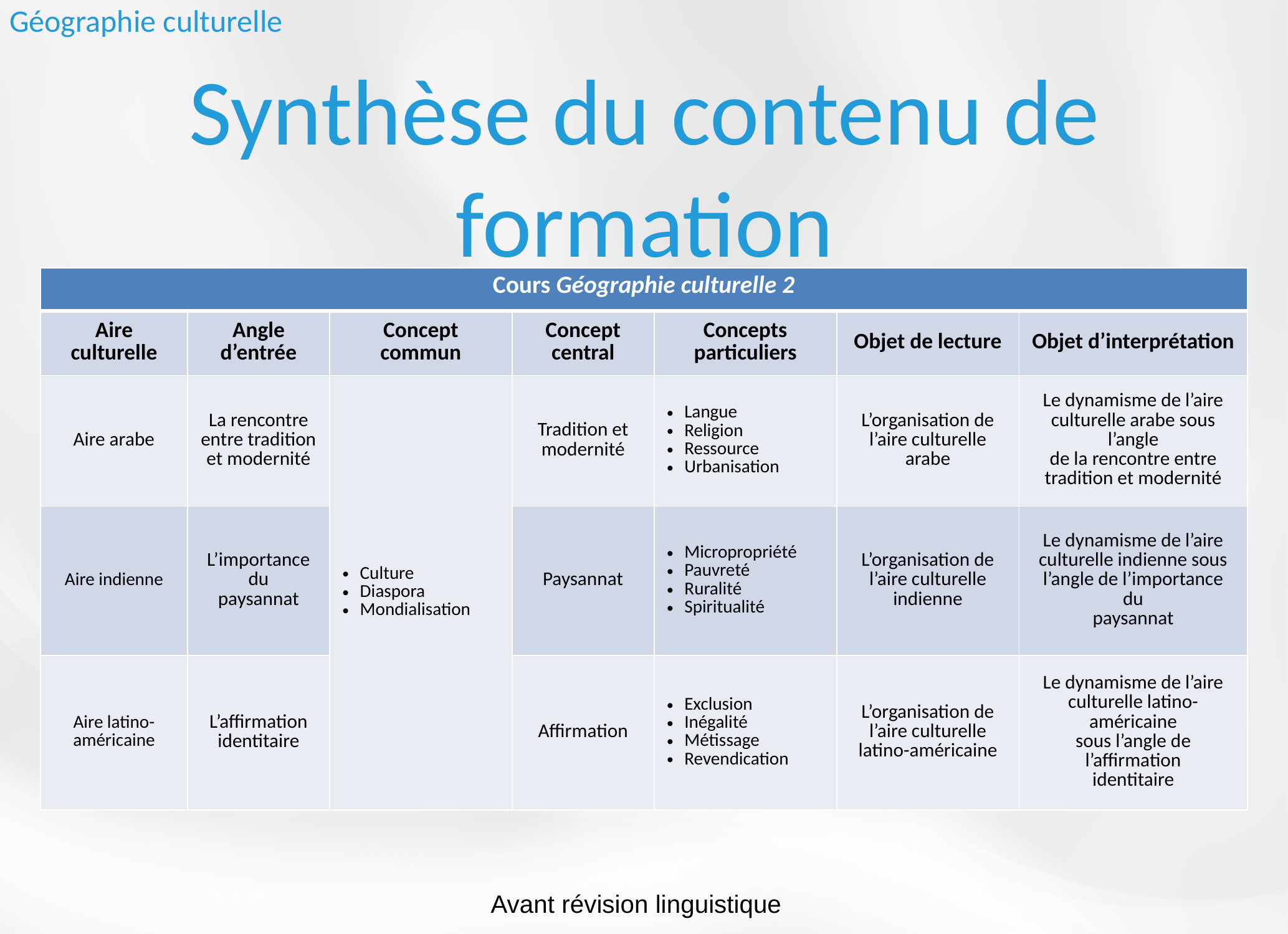

Géographie culturelle
# Synthèse du contenu de formation
| Cours Géographie culturelle 2 |  |  |  |  |  |  |
| --- | --- | --- | --- | --- | --- | --- |
| Aire culturelle | Angle d’entrée | Concept commun | Concept central | Concepts particuliers | Objet de lecture | Objet d’interprétation |
| Aire arabe | La rencontre entre tradition et modernité | Culture Diaspora Mondialisation | Tradition et modernité | Langue Religion Ressource Urbanisation | L’organisation de l’aire culturelle arabe | Le dynamisme de l’aire culturelle arabe sous l’angle de la rencontre entre tradition et modernité |
| Aire indienne | L’importance du paysannat |  | Paysannat | Micropropriété Pauvreté Ruralité Spiritualité | L’organisation de l’aire culturelle indienne | Le dynamisme de l’aire culturelle indienne sous l’angle de l’importance du paysannat |
| Aire latino-américaine | L’affirmation identitaire |  | Affirmation | Exclusion Inégalité Métissage Revendication | L’organisation de l’aire culturelle latino-américaine | Le dynamisme de l’aire culturelle latino-américaine sous l’angle de l’affirmation identitaire |